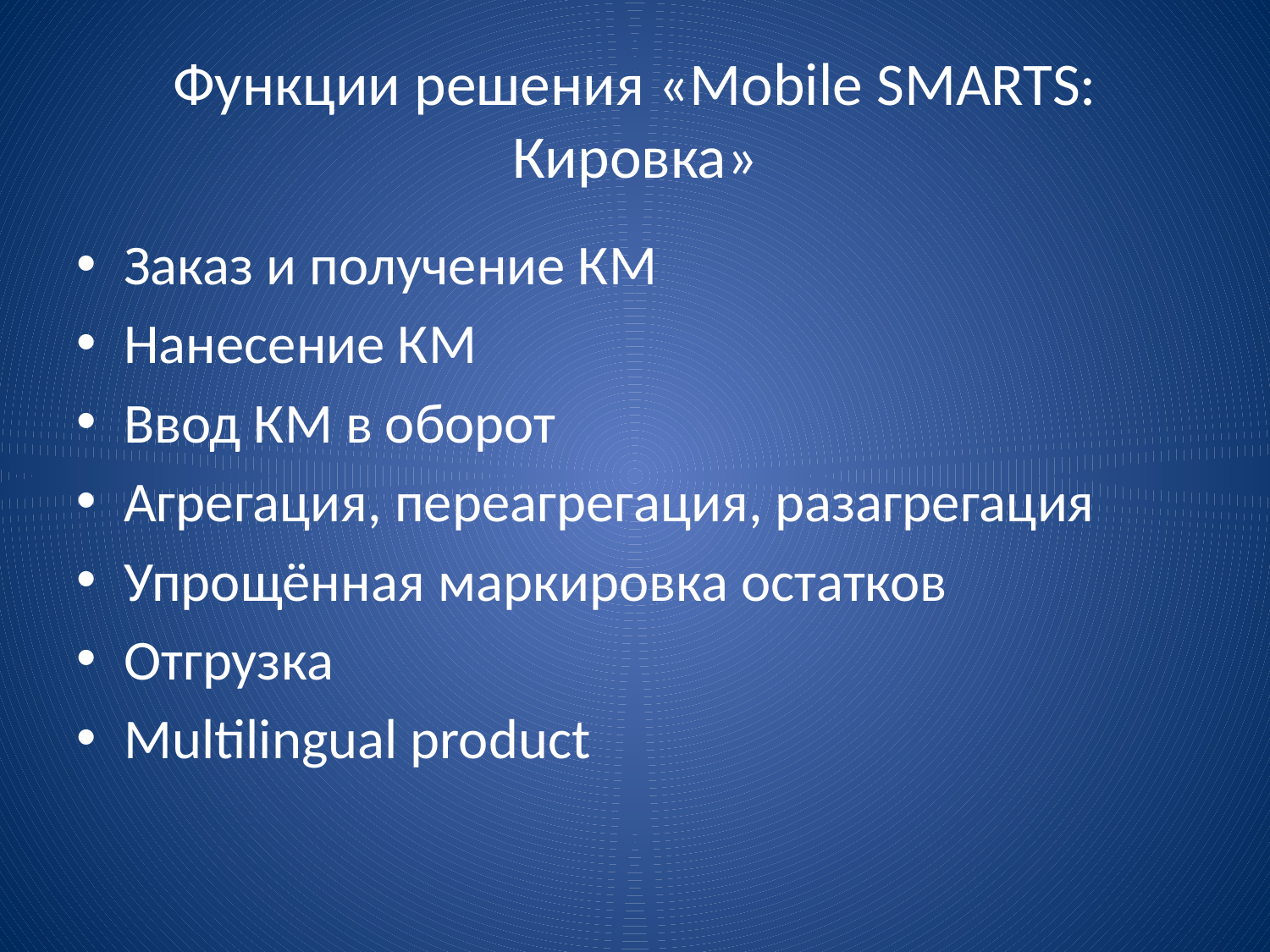

# Функции решения «Mobile SMARTS: Кировка»
Заказ и получение КМ
Нанесение КМ
Ввод КМ в оборот
Агрегация, переагрегация, разагрегация
Упрощённая маркировка остатков
Отгрузка
Multilingual product